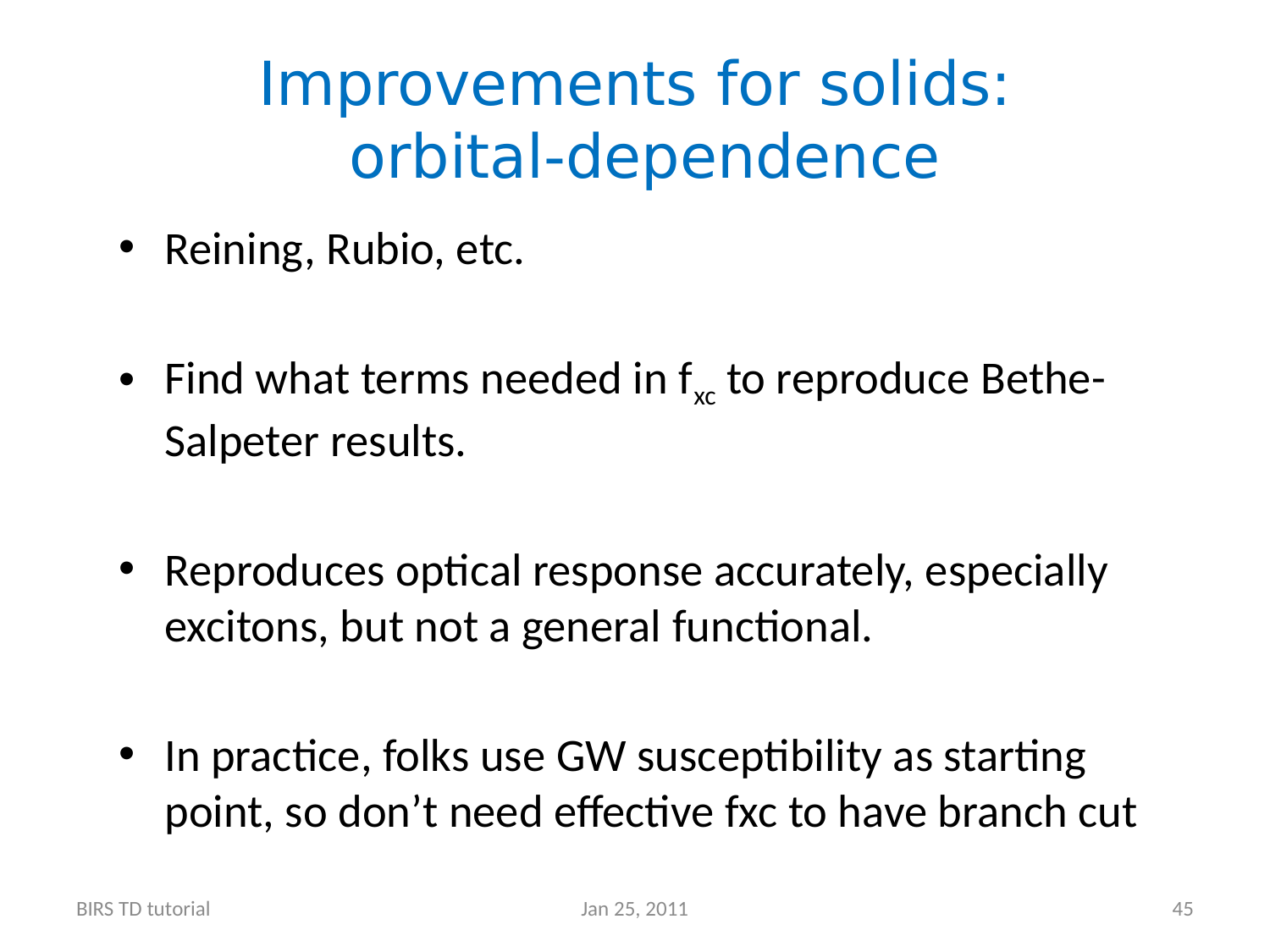

# Improvements for solids: orbital-dependence
Reining, Rubio, etc.

Find what terms needed in fxc to reproduce Bethe-Salpeter results.

Reproduces optical response accurately, especially excitons, but not a general functional.

In practice, folks use GW susceptibility as starting point, so don’t need effective fxc to have branch cut

BIRS TD tutorial
Jan 25, 2011
45